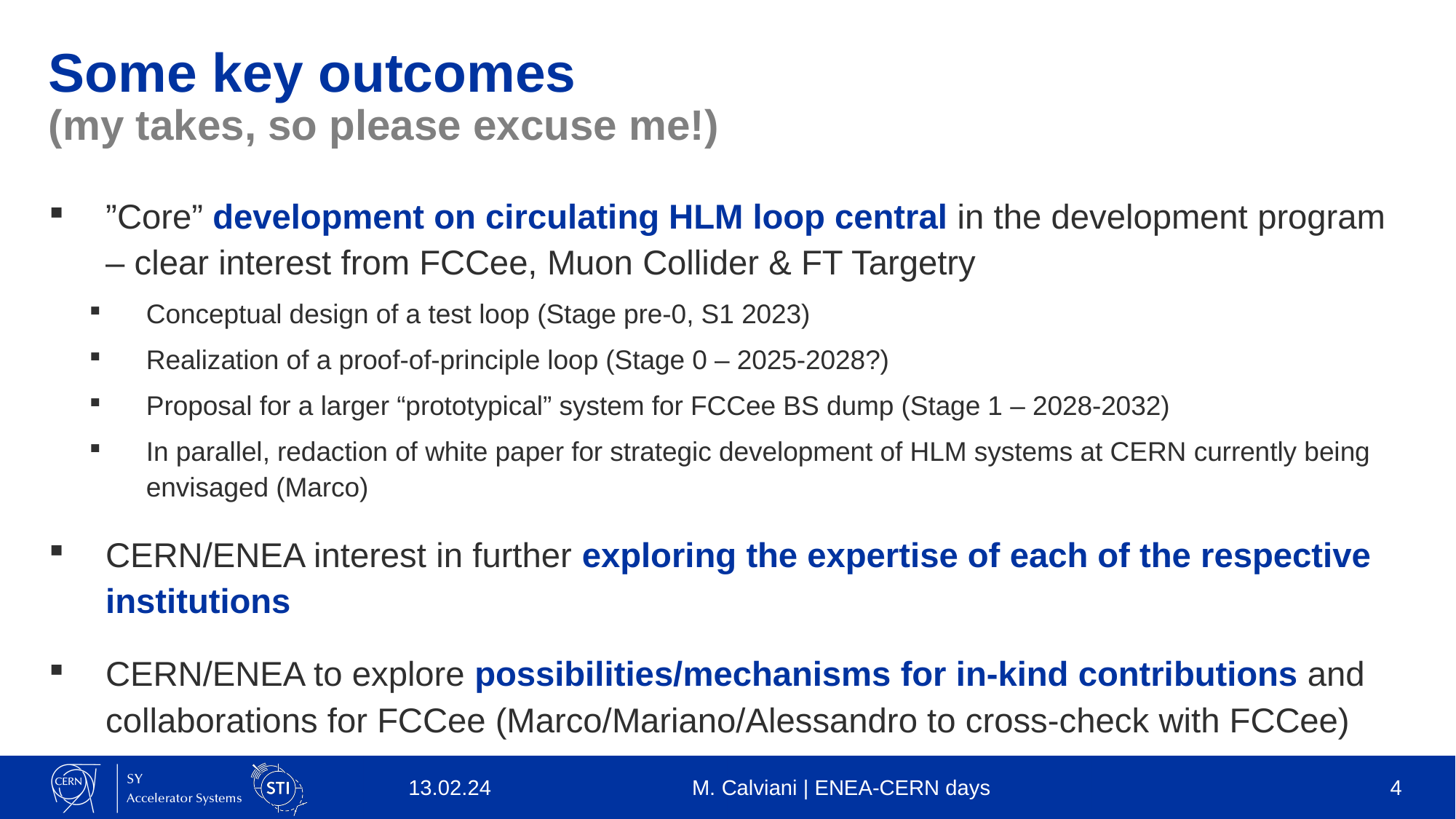

# Some key outcomes (my takes, so please excuse me!)
”Core” development on circulating HLM loop central in the development program – clear interest from FCCee, Muon Collider & FT Targetry
Conceptual design of a test loop (Stage pre-0, S1 2023)
Realization of a proof-of-principle loop (Stage 0 – 2025-2028?)
Proposal for a larger “prototypical” system for FCCee BS dump (Stage 1 – 2028-2032)
In parallel, redaction of white paper for strategic development of HLM systems at CERN currently being envisaged (Marco)
CERN/ENEA interest in further exploring the expertise of each of the respective institutions
CERN/ENEA to explore possibilities/mechanisms for in-kind contributions and collaborations for FCCee (Marco/Mariano/Alessandro to cross-check with FCCee)
13.02.24
M. Calviani | ENEA-CERN days
4